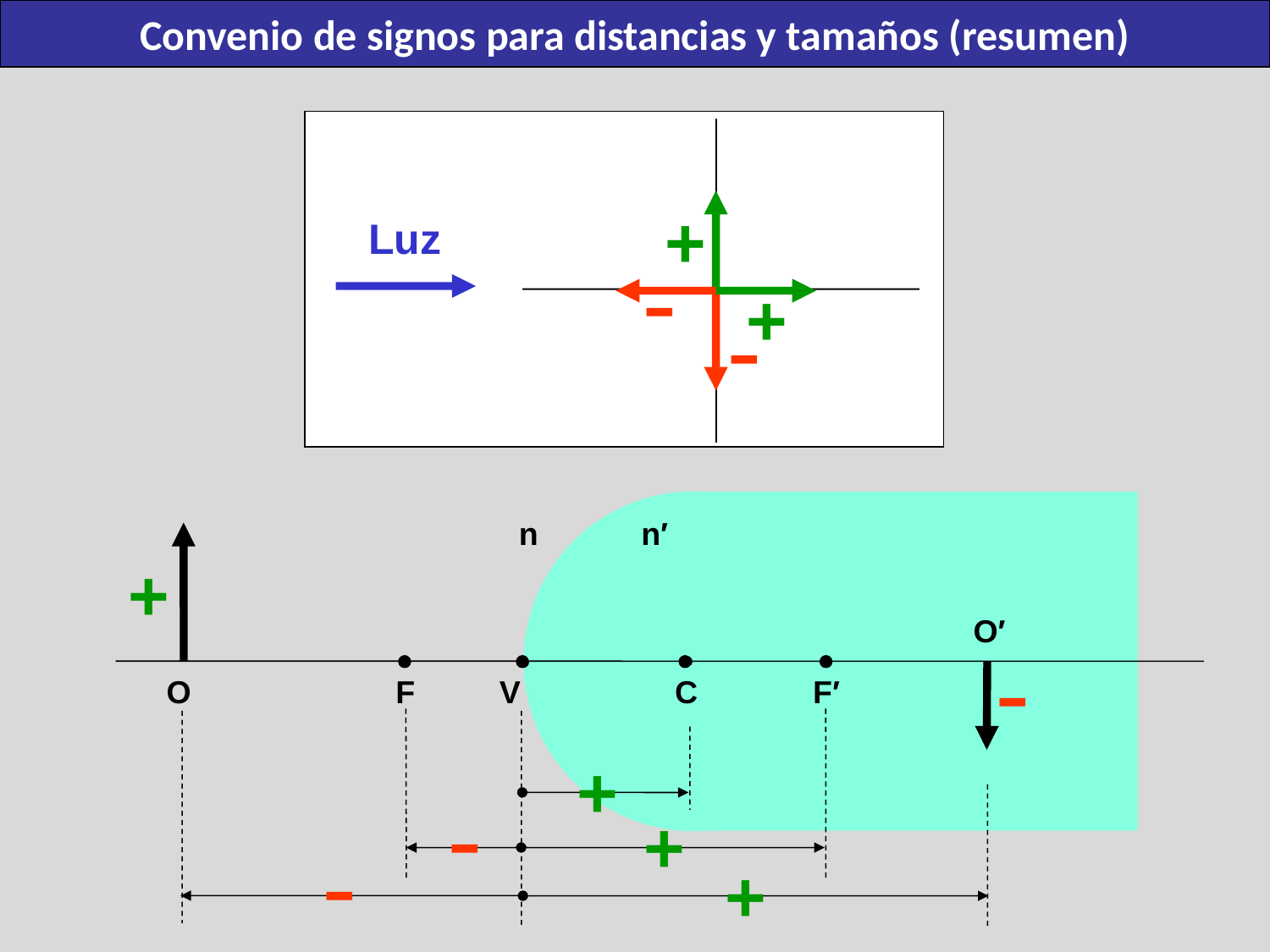

Convenio de signos para distancias y tamaños (resumen)

+
Luz
-

+
-

n
n′
O′

O

F
V
C
F′
+
-

+
-

+
-
+